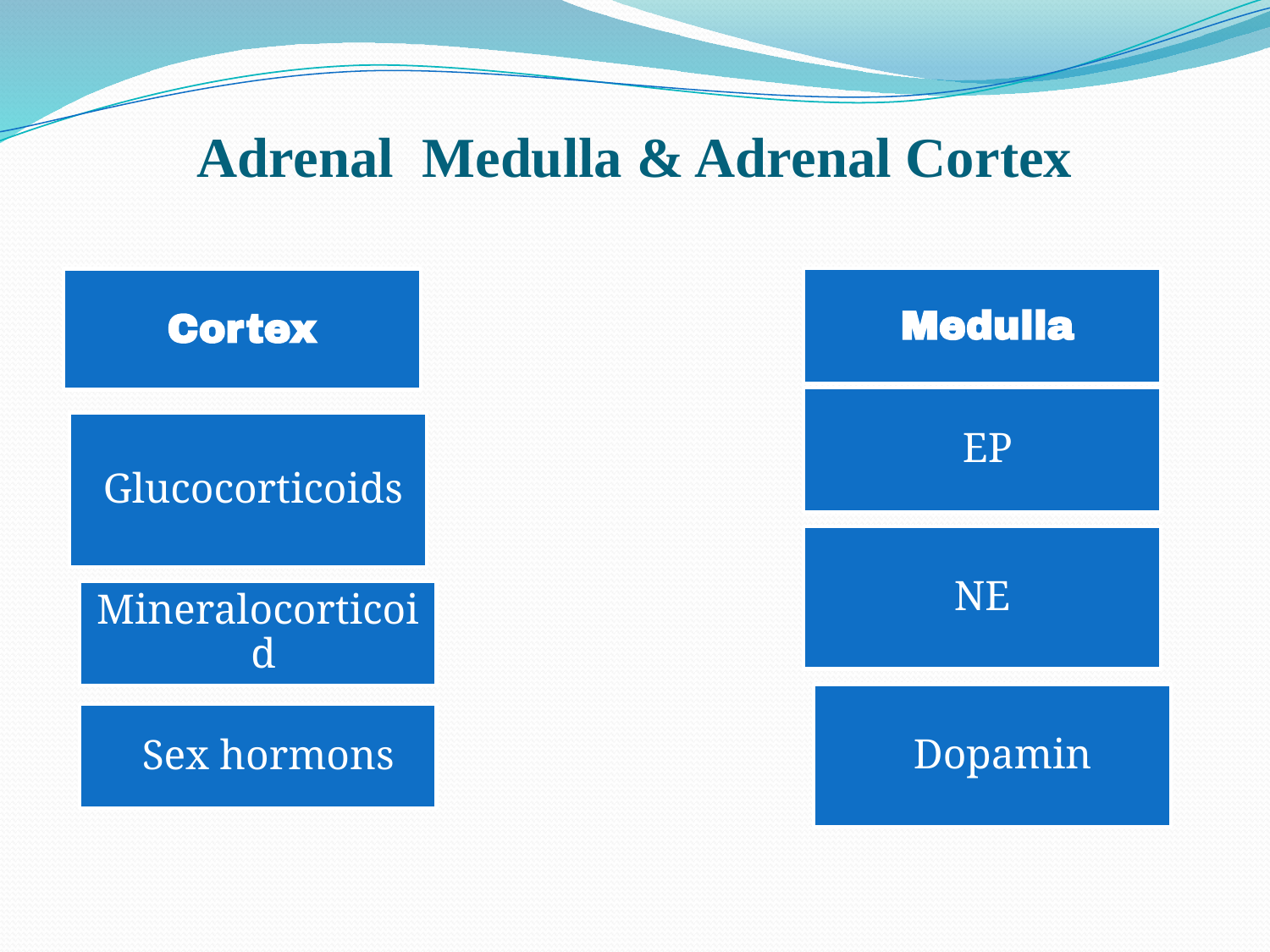

# Adrenal  Medulla & Adrenal Cortex
Glucocorticoids
Mineralocorticoid
EP
Cortex
Medulla
NE
Sex hormons
Dopamin